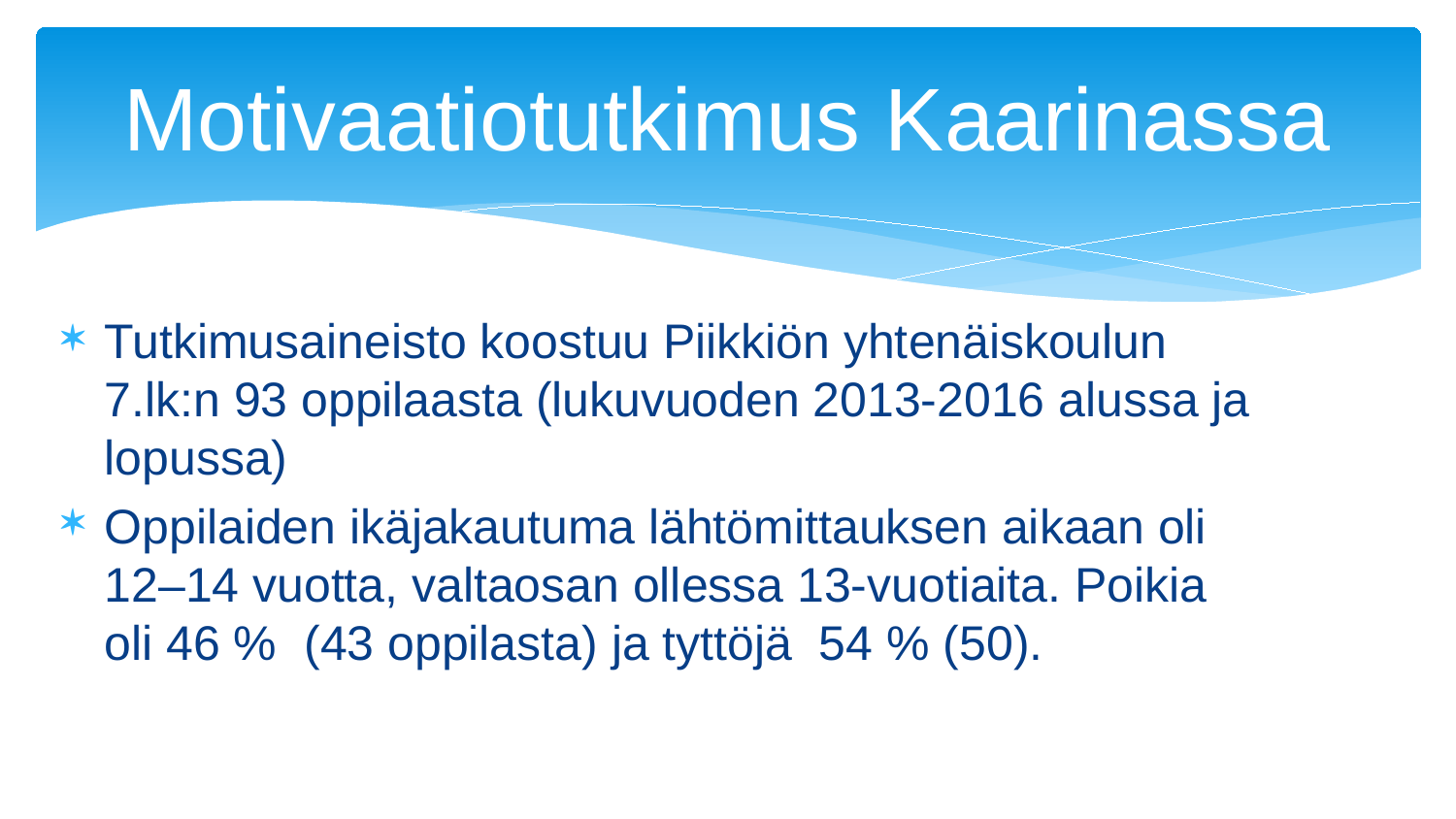

# Motivaatiotutkimus Kaarinassa
Tutkimusaineisto koostuu Piikkiön yhtenäiskoulun 7.lk:n 93 oppilaasta (lukuvuoden 2013-2016 alussa ja lopussa)
Oppilaiden ikäjakautuma lähtömittauksen aikaan oli 12–14 vuotta, valtaosan ollessa 13-vuotiaita. Poikia oli 46 %  (43 oppilasta) ja tyttöjä  54 % (50).